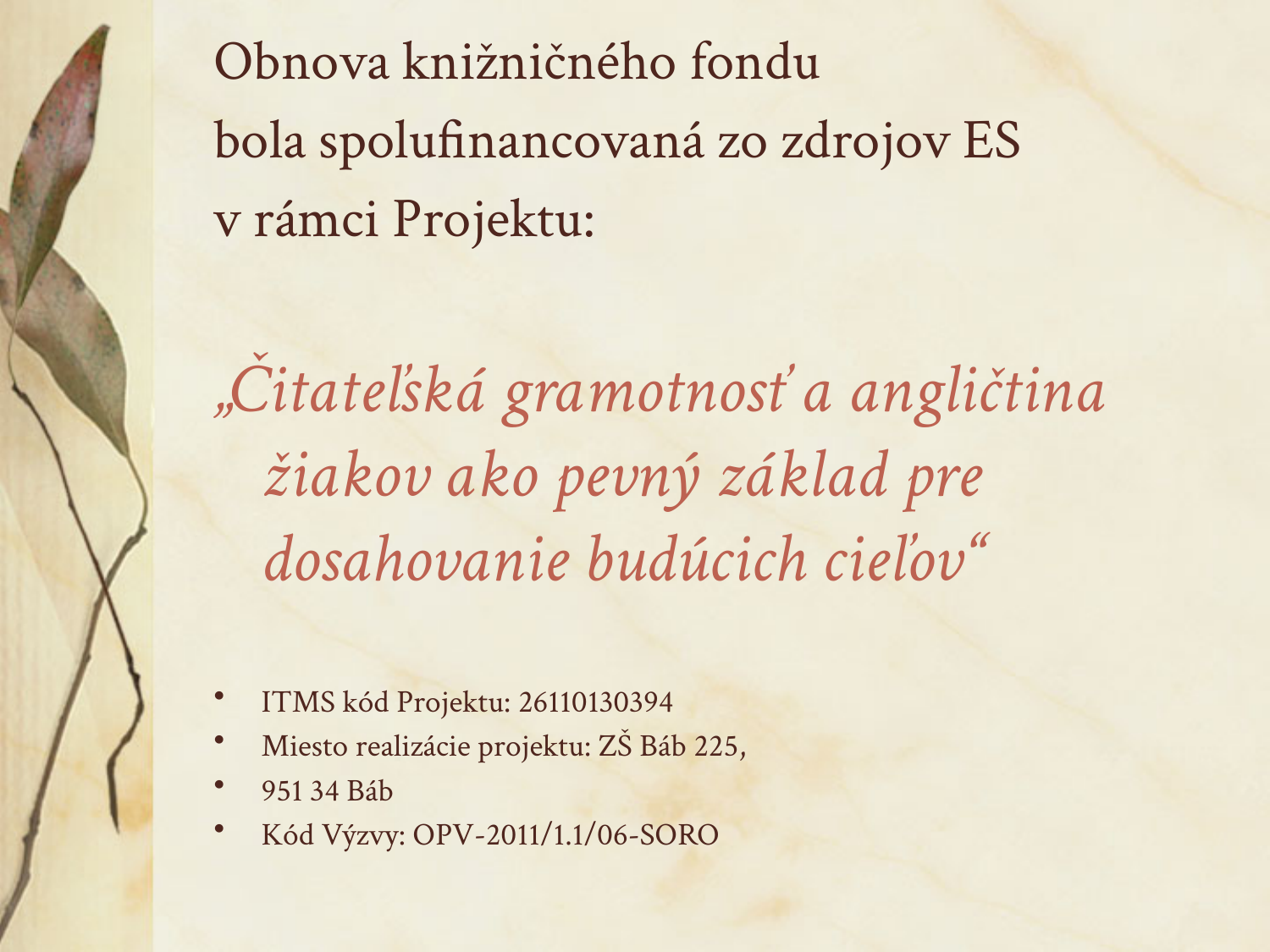

Obnova knižničného fondu
bola spolufinancovaná zo zdrojov ES
v rámci Projektu:

„Čitateľská gramotnosť a angličtina žiakov ako pevný základ pre dosahovanie budúcich cieľov“

ITMS kód Projektu: 26110130394
Miesto realizácie projektu: ZŠ Báb 225,
951 34 Báb
Kód Výzvy: OPV-2011/1.1/06-SORO